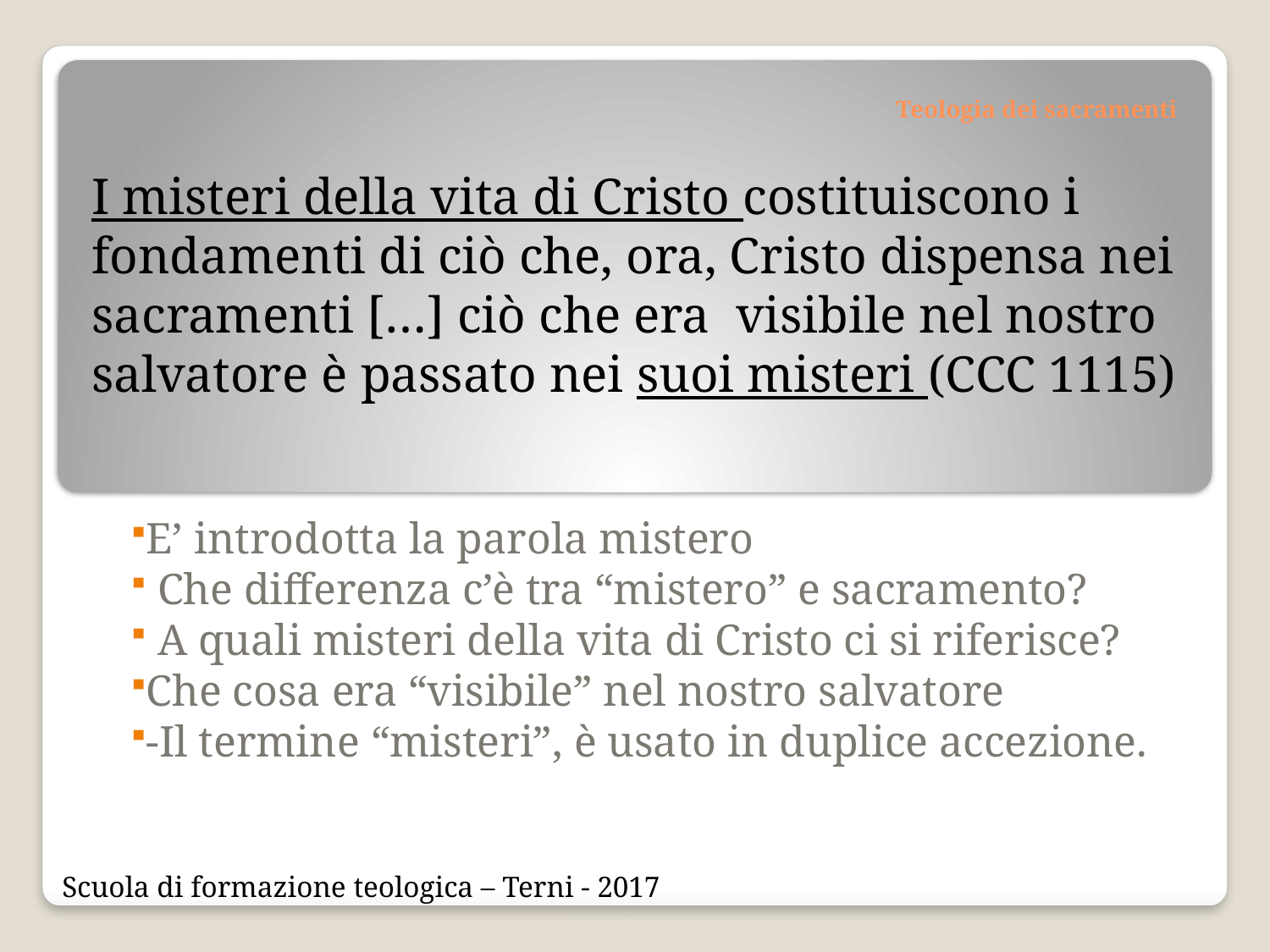

# Teologia dei sacramenti
I misteri della vita di Cristo costituiscono i fondamenti di ciò che, ora, Cristo dispensa nei sacramenti […] ciò che era  visibile nel nostro salvatore è passato nei suoi misteri (CCC 1115)
E’ introdotta la parola mistero
 Che differenza c’è tra “mistero” e sacramento?
 A quali misteri della vita di Cristo ci si riferisce?
Che cosa era “visibile” nel nostro salvatore
-Il termine “misteri”, è usato in duplice accezione.
Scuola di formazione teologica – Terni - 2017